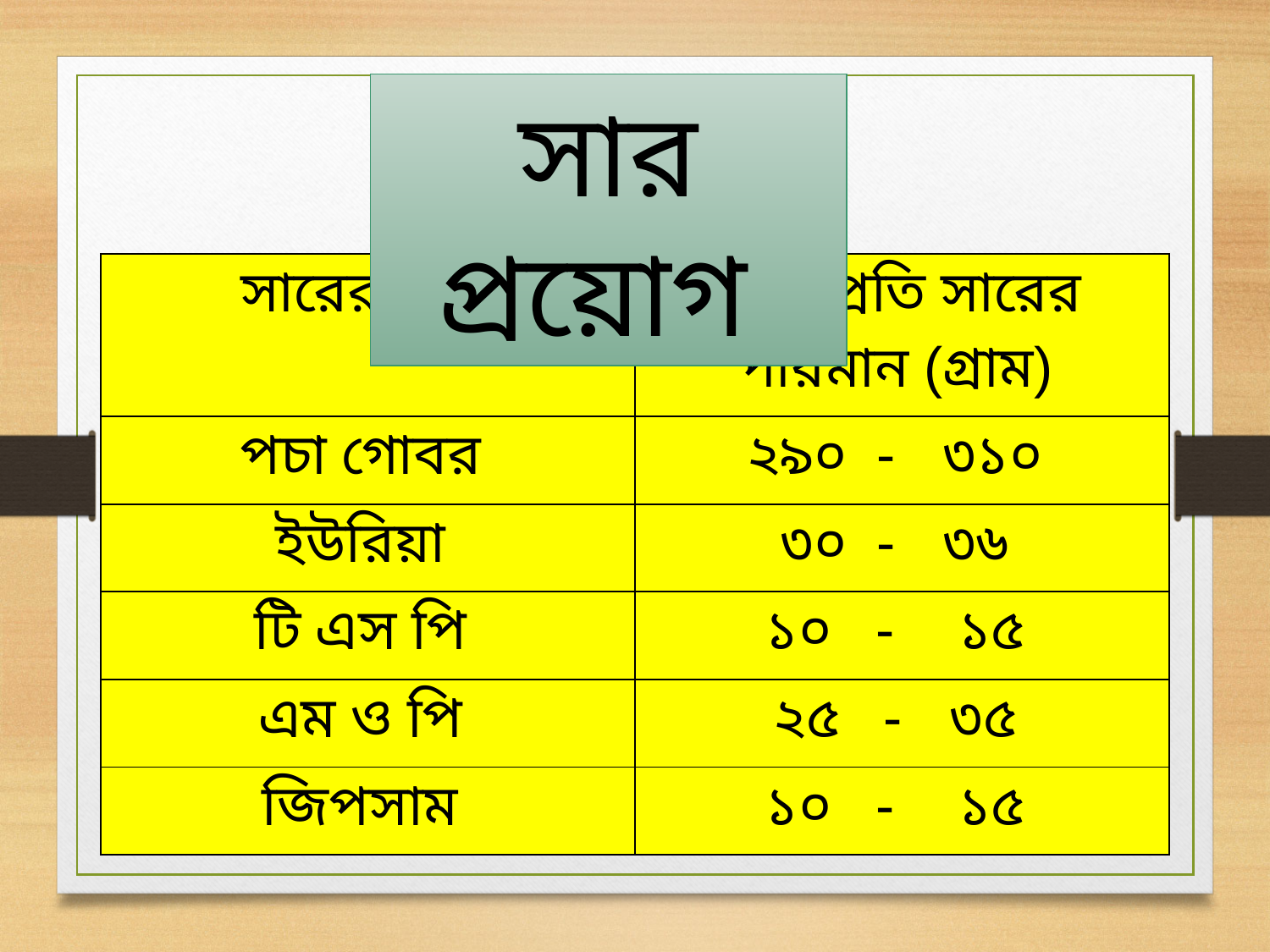

সার প্রয়োগ
| সারের নাম | গাছ প্রতি সারের পরিমান (গ্রাম) |
| --- | --- |
| পচা গোবর | ২৯০ - ৩১০ |
| ইউরিয়া | ৩০ - ৩৬ |
| টি এস পি | ১০ - ১৫ |
| এম ও পি | ২৫ - ৩৫ |
| জিপসাম | ১০ - ১৫ |